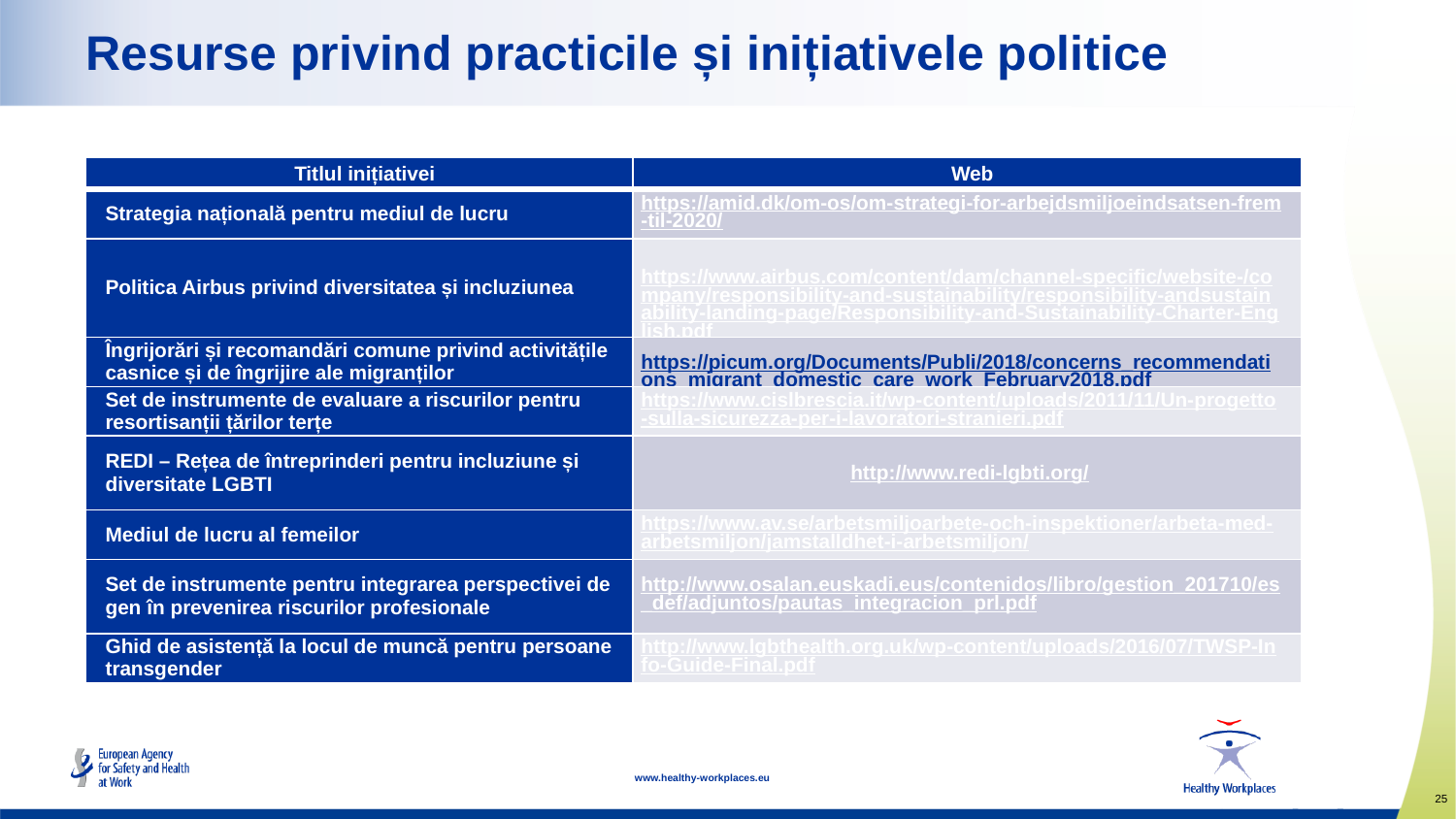

# Resurse privind practicile și inițiativele politice
| Titlul inițiativei | Web |
| --- | --- |
| Strategia națională pentru mediul de lucru | https://amid.dk/om-os/om-strategi-for-arbejdsmiljoeindsatsen-frem-til-2020/ |
| Politica Airbus privind diversitatea și incluziunea | https://www.airbus.com/content/dam/channel-specific/website-/company/responsibility-and-sustainability/responsibility-andsustainability-landing-page/Responsibility-and-Sustainability-Charter-English.pdf |
| Îngrijorări și recomandări comune privind activitățile casnice și de îngrijire ale migranților | https://picum.org/Documents/Publi/2018/concerns\_recommendations\_migrant\_domestic\_care\_work\_February2018.pdf |
| Set de instrumente de evaluare a riscurilor pentru resortisanții țărilor terțe | https://www.cislbrescia.it/wp-content/uploads/2011/11/Un-progetto-sulla-sicurezza-per-i-lavoratori-stranieri.pdf |
| REDI – Rețea de întreprinderi pentru incluziune și diversitate LGBTI | http://www.redi-lgbti.org/ |
| Mediul de lucru al femeilor | https://www.av.se/arbetsmiljoarbete-och-inspektioner/arbeta-med-arbetsmiljon/jamstalldhet-i-arbetsmiljon/ |
| Set de instrumente pentru integrarea perspectivei de gen în prevenirea riscurilor profesionale | http://www.osalan.euskadi.eus/contenidos/libro/gestion\_201710/es\_def/adjuntos/pautas\_integracion\_prl.pdf |
| Ghid de asistență la locul de muncă pentru persoane transgender | http://www.lgbthealth.org.uk/wp-content/uploads/2016/07/TWSP-Info-Guide-Final.pdf |